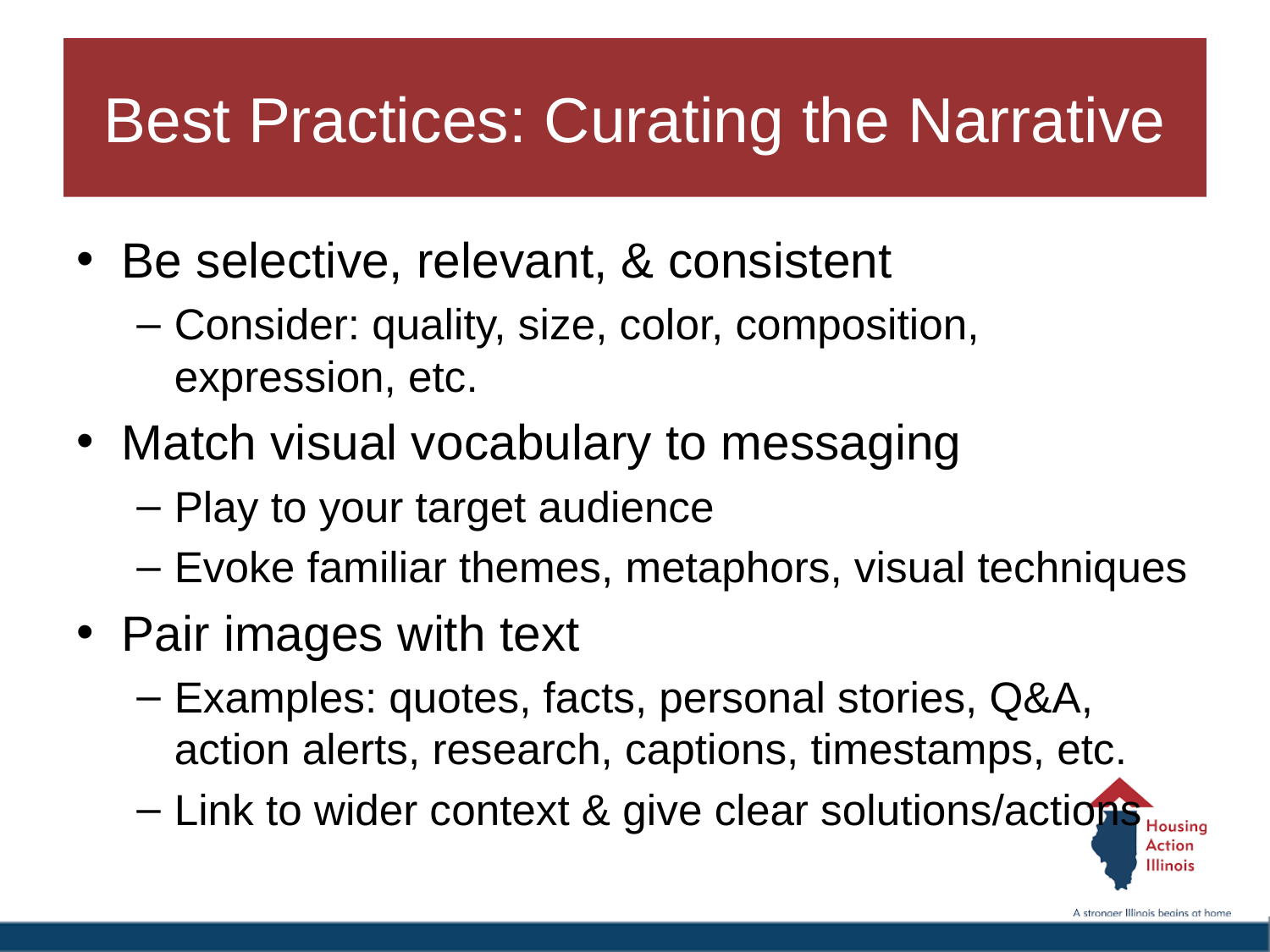

# Best Practices: Curating the Narrative
Be selective, relevant, & consistent
Consider: quality, size, color, composition, expression, etc.
Match visual vocabulary to messaging
Play to your target audience
Evoke familiar themes, metaphors, visual techniques
Pair images with text
Examples: quotes, facts, personal stories, Q&A, action alerts, research, captions, timestamps, etc.
Link to wider context & give clear solutions/actions